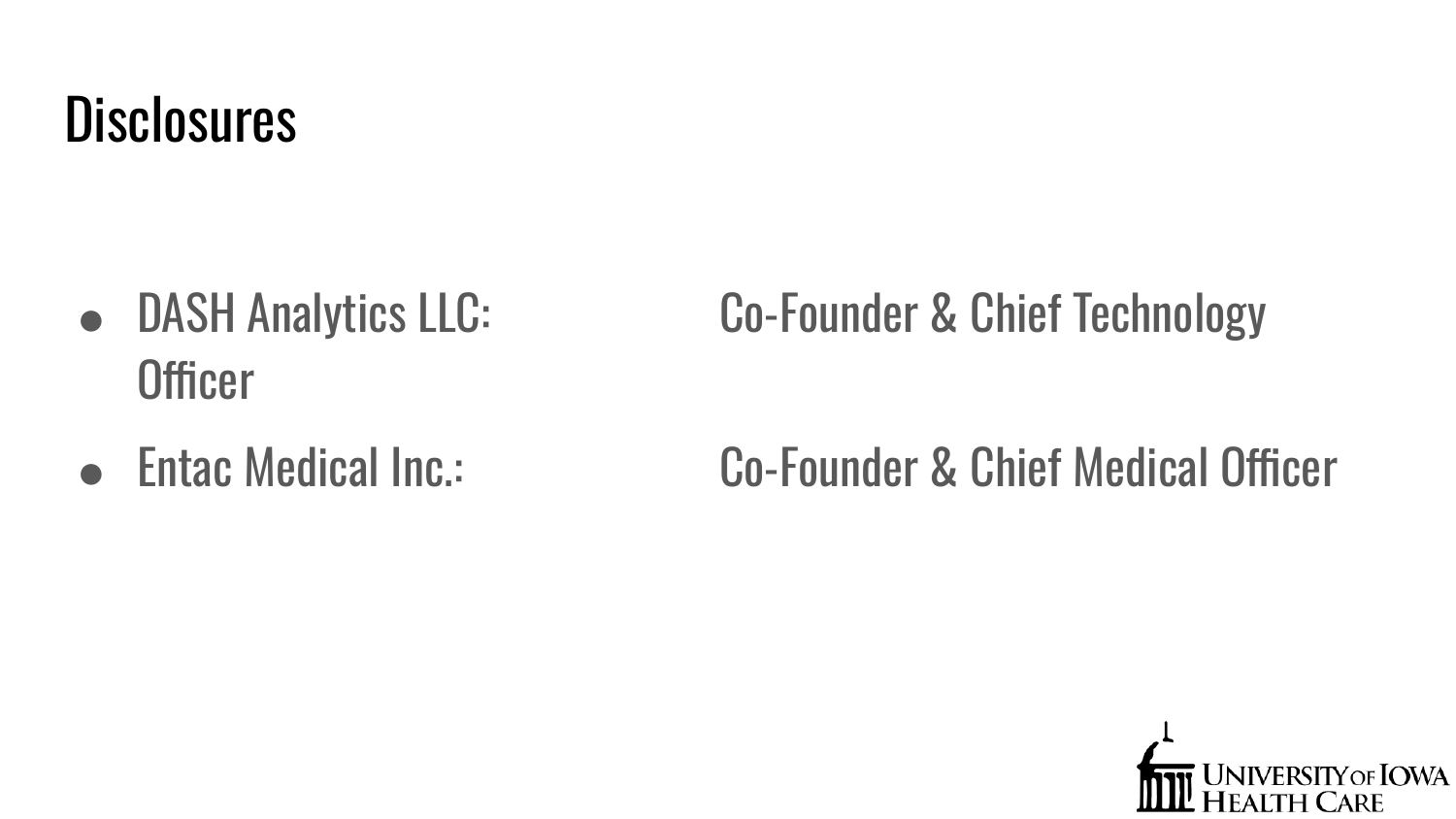

# Disclosures
DASH Analytics LLC:		Co-Founder & Chief Technology Officer
Entac Medical Inc.:		Co-Founder & Chief Medical Officer